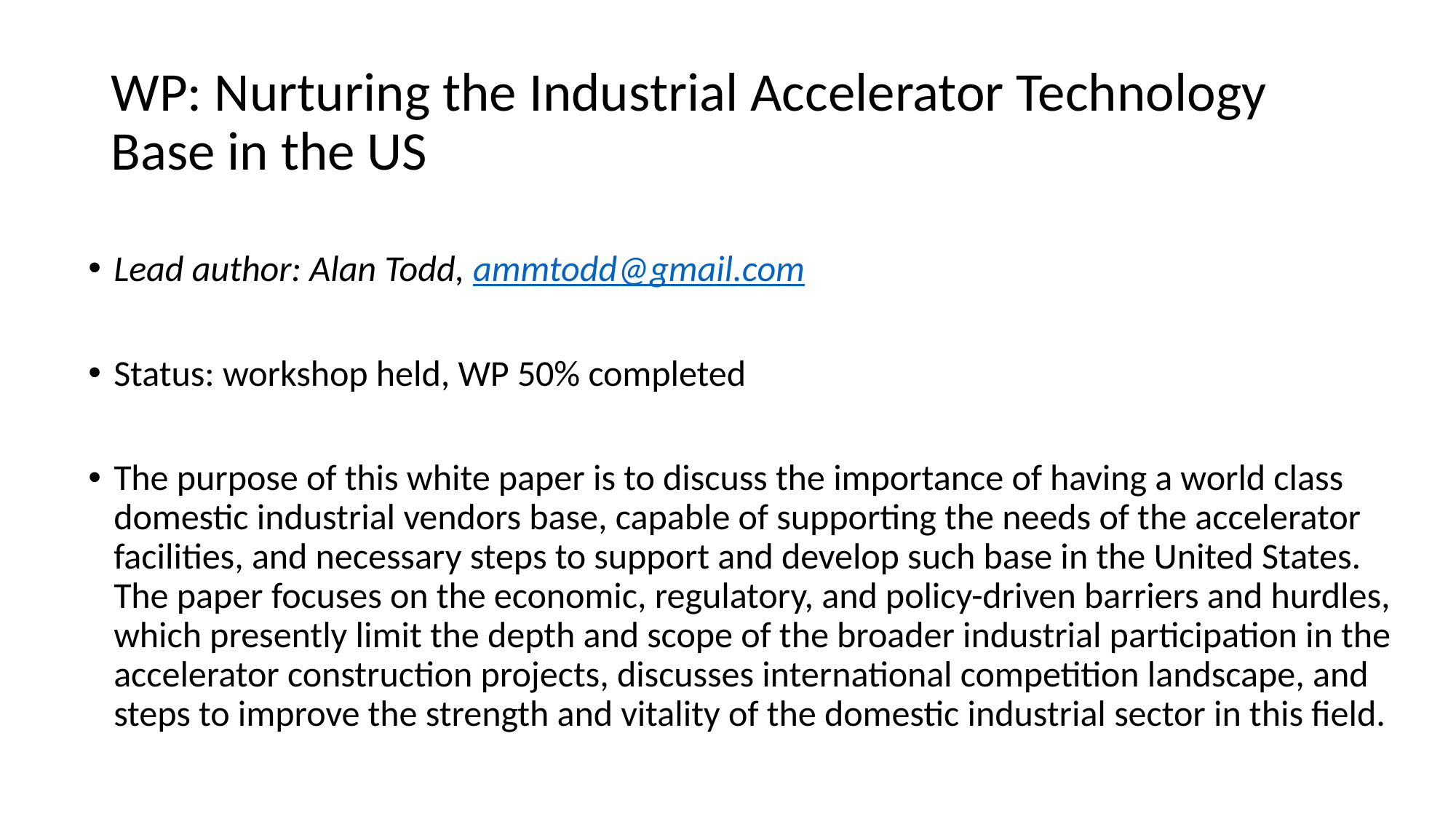

# WP: Nurturing the Industrial Accelerator Technology Base in the US

Lead author: Alan Todd, ammtodd@gmail.com

Status: workshop held, WP 50% completed

The purpose of this white paper is to discuss the importance of having a world class domestic industrial vendors base, capable of supporting the needs of the accelerator facilities, and necessary steps to support and develop such base in the United States. The paper focuses on the economic, regulatory, and policy-driven barriers and hurdles, which presently limit the depth and scope of the broader industrial participation in the accelerator construction projects, discusses international competition landscape, and steps to improve the strength and vitality of the domestic industrial sector in this field.